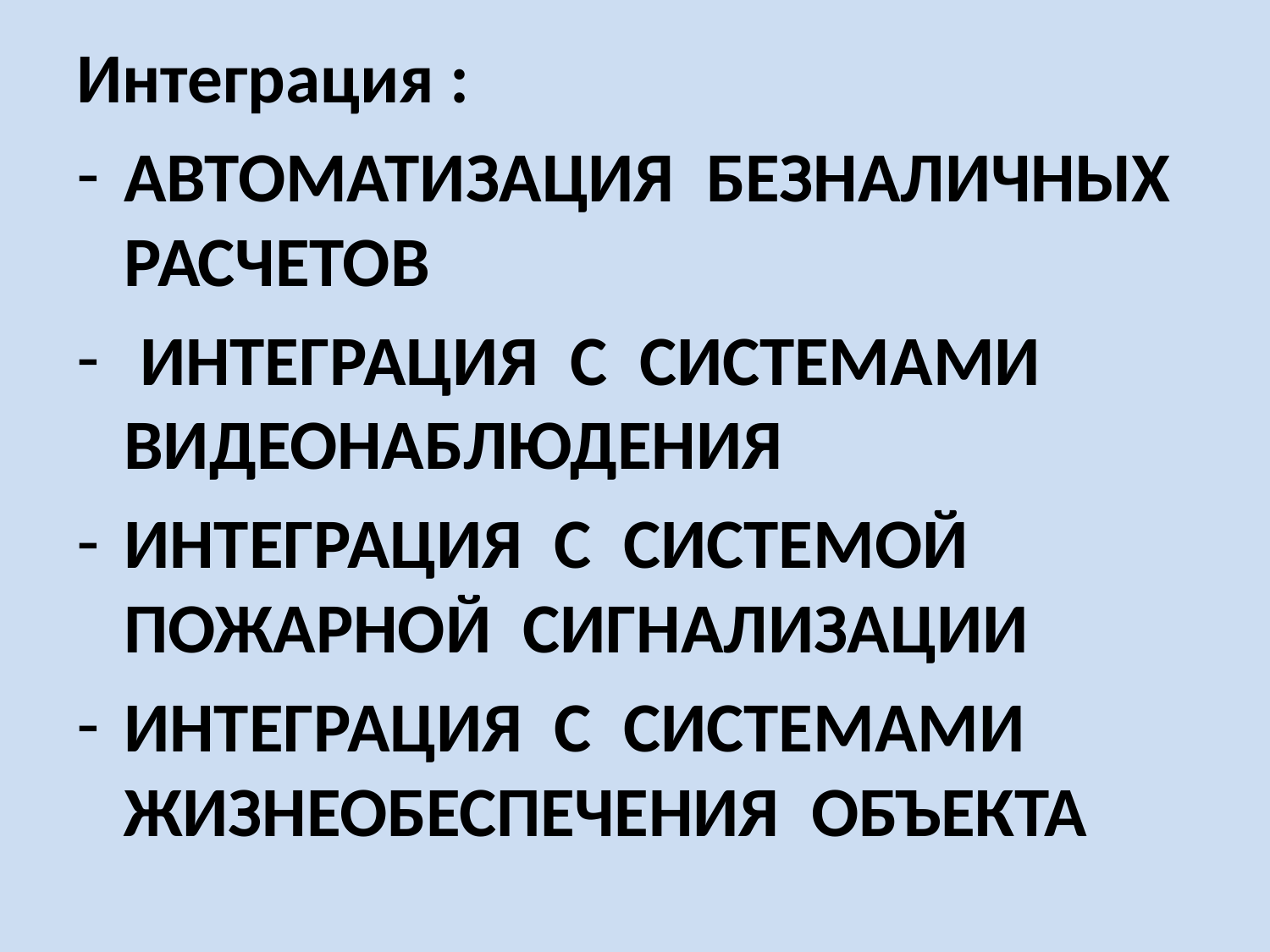

Интеграция :
АВТОМАТИЗАЦИЯ  БЕЗНАЛИЧНЫХ  РАСЧЕТОВ
 ИНТЕГРАЦИЯ  С  СИСТЕМАМИ  ВИДЕОНАБЛЮДЕНИЯ
ИНТЕГРАЦИЯ  С  СИСТЕМОЙ  ПОЖАРНОЙ  СИГНАЛИЗАЦИИ
ИНТЕГРАЦИЯ  С  СИСТЕМАМИ  ЖИЗНЕОБЕСПЕЧЕНИЯ  ОБЪЕКТА